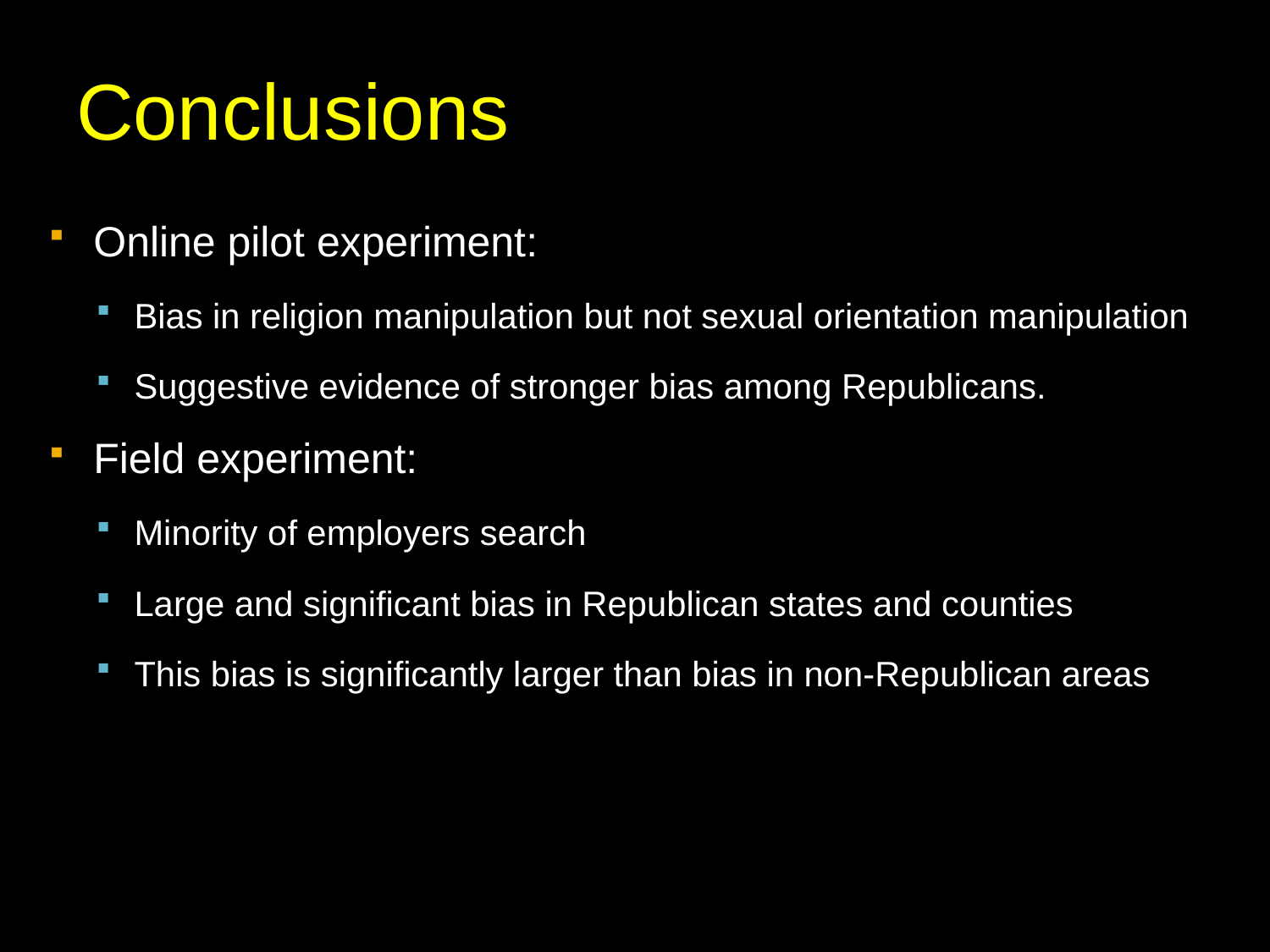

# Conclusions
Online pilot experiment:
Bias in religion manipulation but not sexual orientation manipulation
Suggestive evidence of stronger bias among Republicans.
Field experiment:
Minority of employers search
Large and significant bias in Republican states and counties
This bias is significantly larger than bias in non-Republican areas